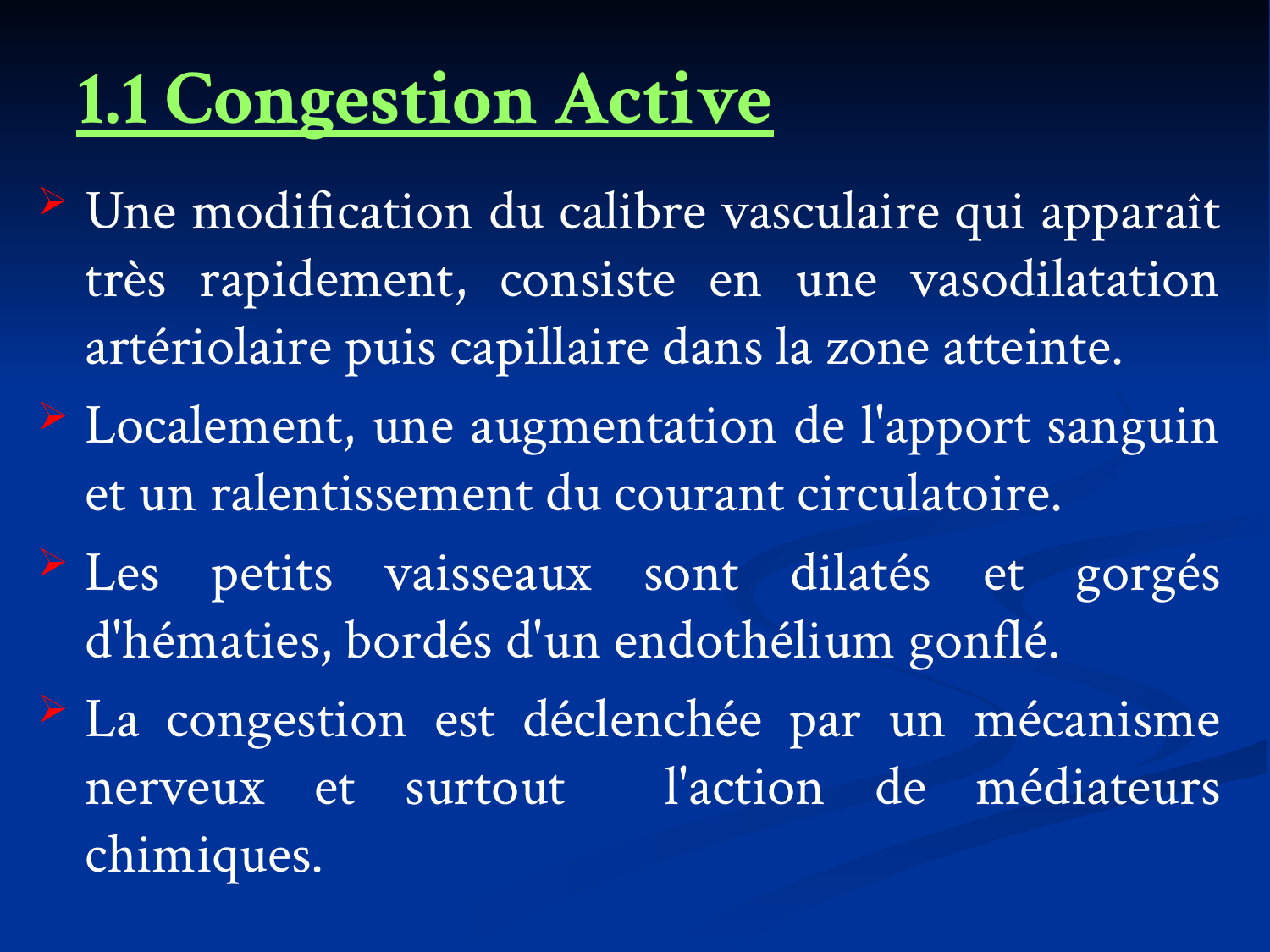

# 1.1 Congestion Active
Une modification du calibre vasculaire qui apparaît très rapidement, consiste en une vasodilatation artériolaire puis capillaire dans la zone atteinte.
Localement, une augmentation de l'apport sanguin et un ralentissement du courant circulatoire.
Les petits vaisseaux sont dilatés et gorgés d'hématies, bordés d'un endothélium gonflé.
La congestion est déclenchée par un mécanisme nerveux et surtout  l'action de médiateurs chimiques.